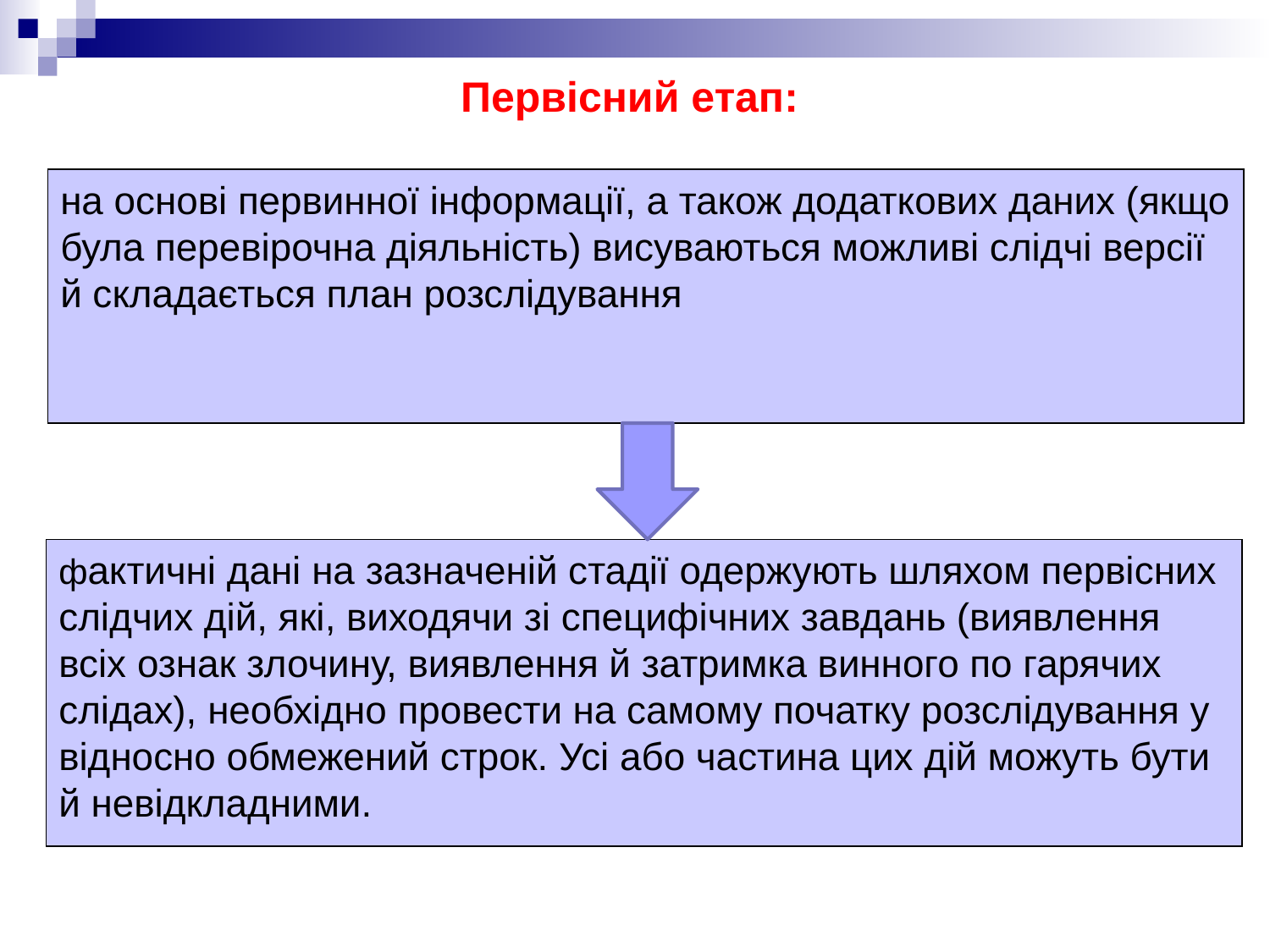

# Первісний етап:
на основі первинної інформації, а також додаткових даних (якщо була перевірочна діяльність) висуваються можливі слідчі версії й складається план розслідування

фактичні дані на зазначеній стадії одержують шляхом первісних слідчих дій, які, виходячи зі специфічних завдань (виявлення всіх ознак злочину, виявлення й затримка винного по гарячих слідах), необхідно провести на самому початку розслідування у відносно обмежений строк. Усі або частина цих дій можуть бути й невідкладними.